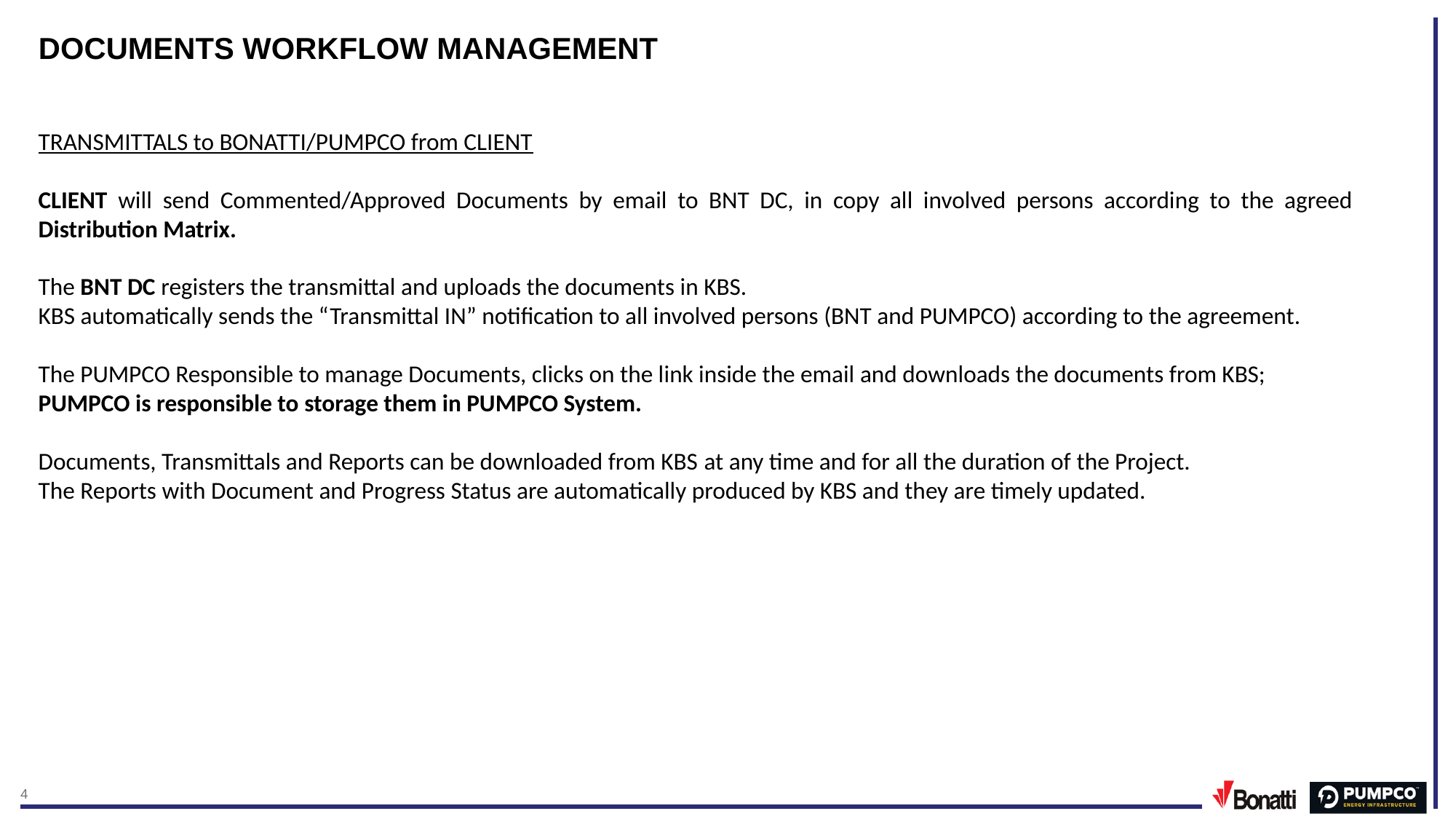

# DOCUMENTS WORKFLOW MANAGEMENT
TRANSMITTALS to BONATTI/PUMPCO from CLIENT

CLIENT will send Commented/Approved Documents by email to BNT DC, in copy all involved persons according to the agreed Distribution Matrix.

The BNT DC registers the transmittal and uploads the documents in KBS.
KBS automatically sends the “Transmittal IN” notification to all involved persons (BNT and PUMPCO) according to the agreement.

The PUMPCO Responsible to manage Documents, clicks on the link inside the email and downloads the documents from KBS;
PUMPCO is responsible to storage them in PUMPCO System.

Documents, Transmittals and Reports can be downloaded from KBS at any time and for all the duration of the Project.
The Reports with Document and Progress Status are automatically produced by KBS and they are timely updated.
4